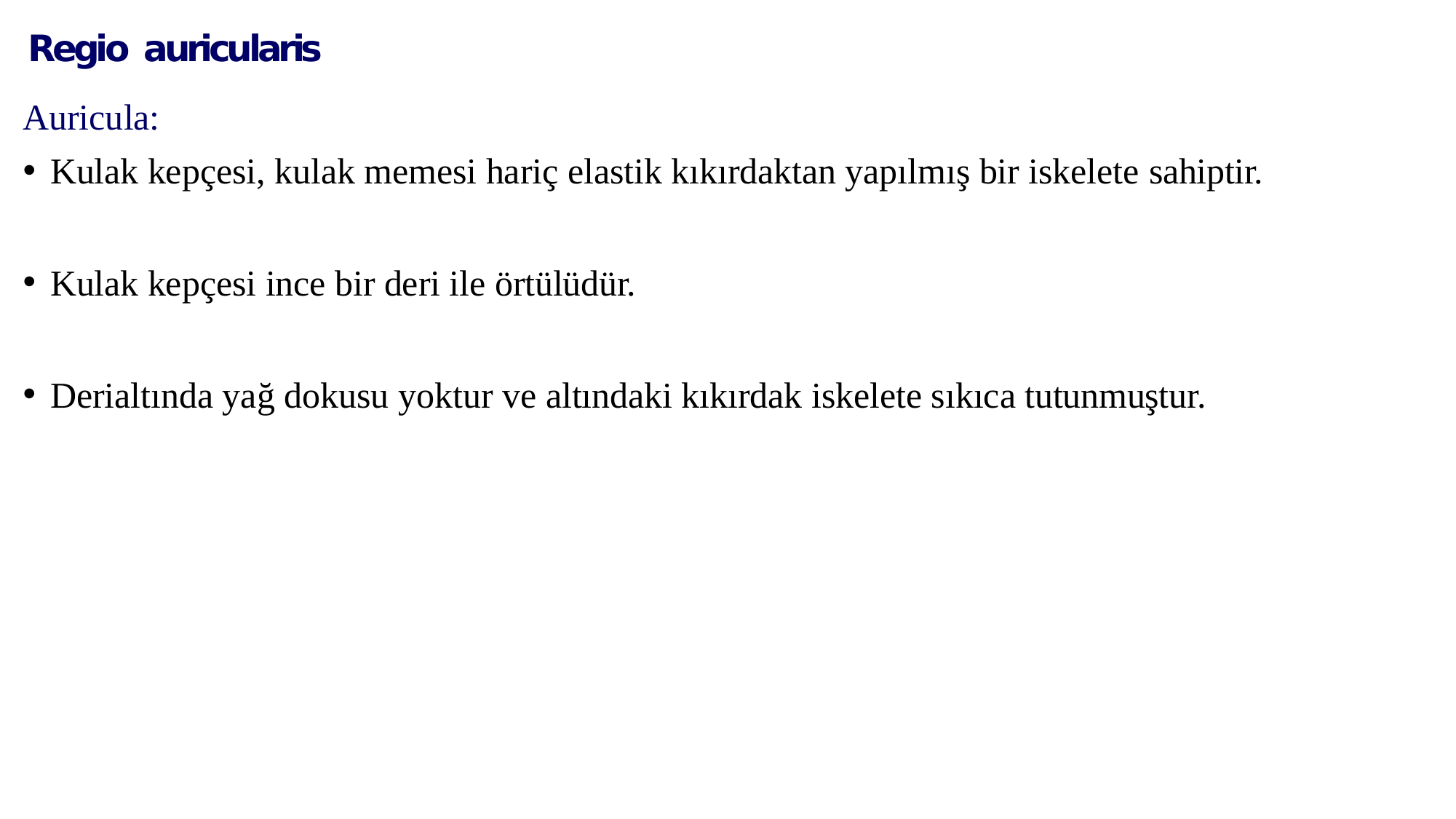

Regio auricularis
Auricula:
Kulak kepçesi, kulak memesi hariç elastik kıkırdaktan yapılmış bir iskelete sahiptir.

Kulak kepçesi ince bir deri ile örtülüdür.

Derialtında yağ dokusu yoktur ve altındaki kıkırdak iskelete sıkıca tutunmuştur.